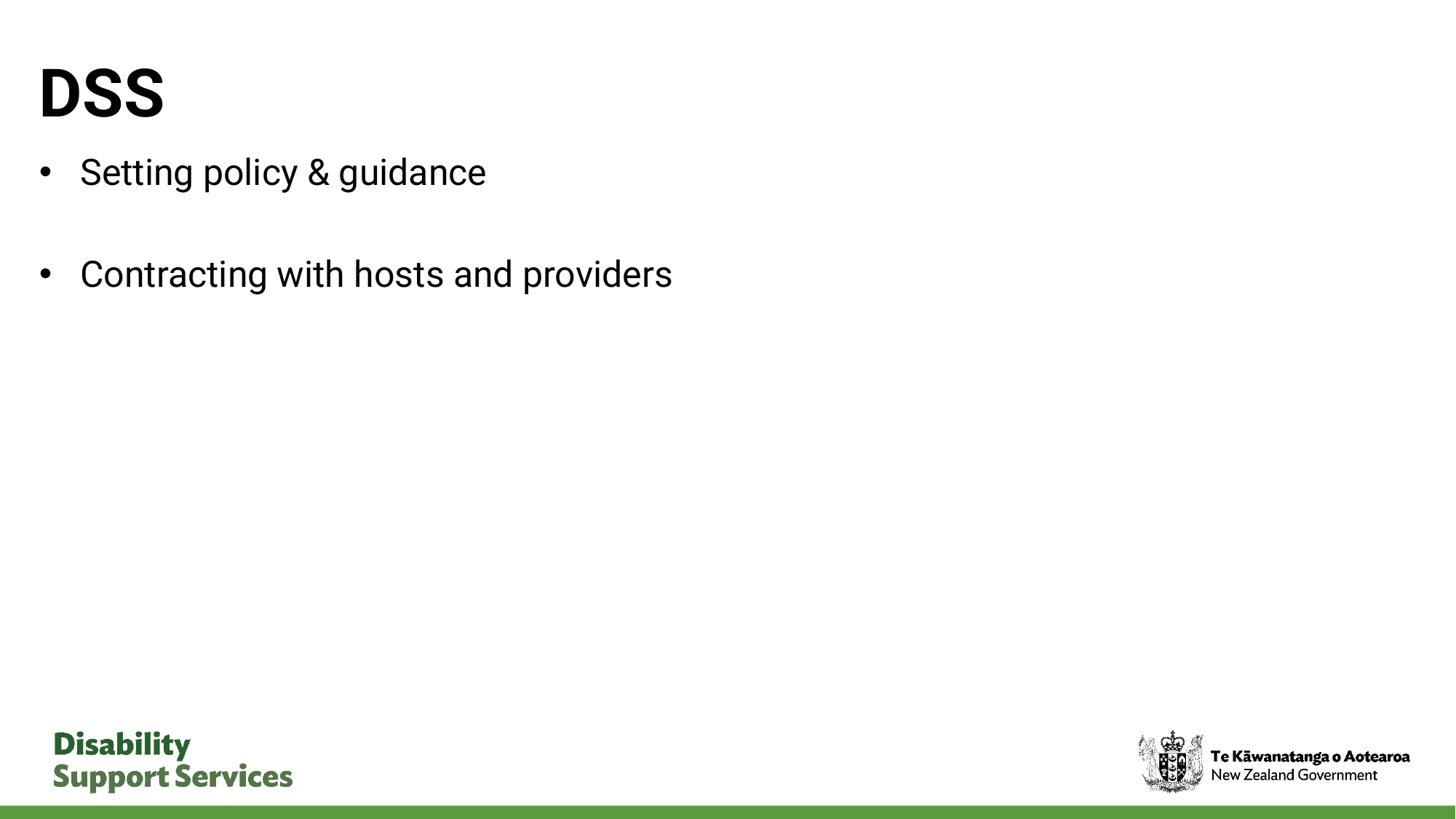

# DSS
Setting policy & guidance

Contracting with hosts and providers